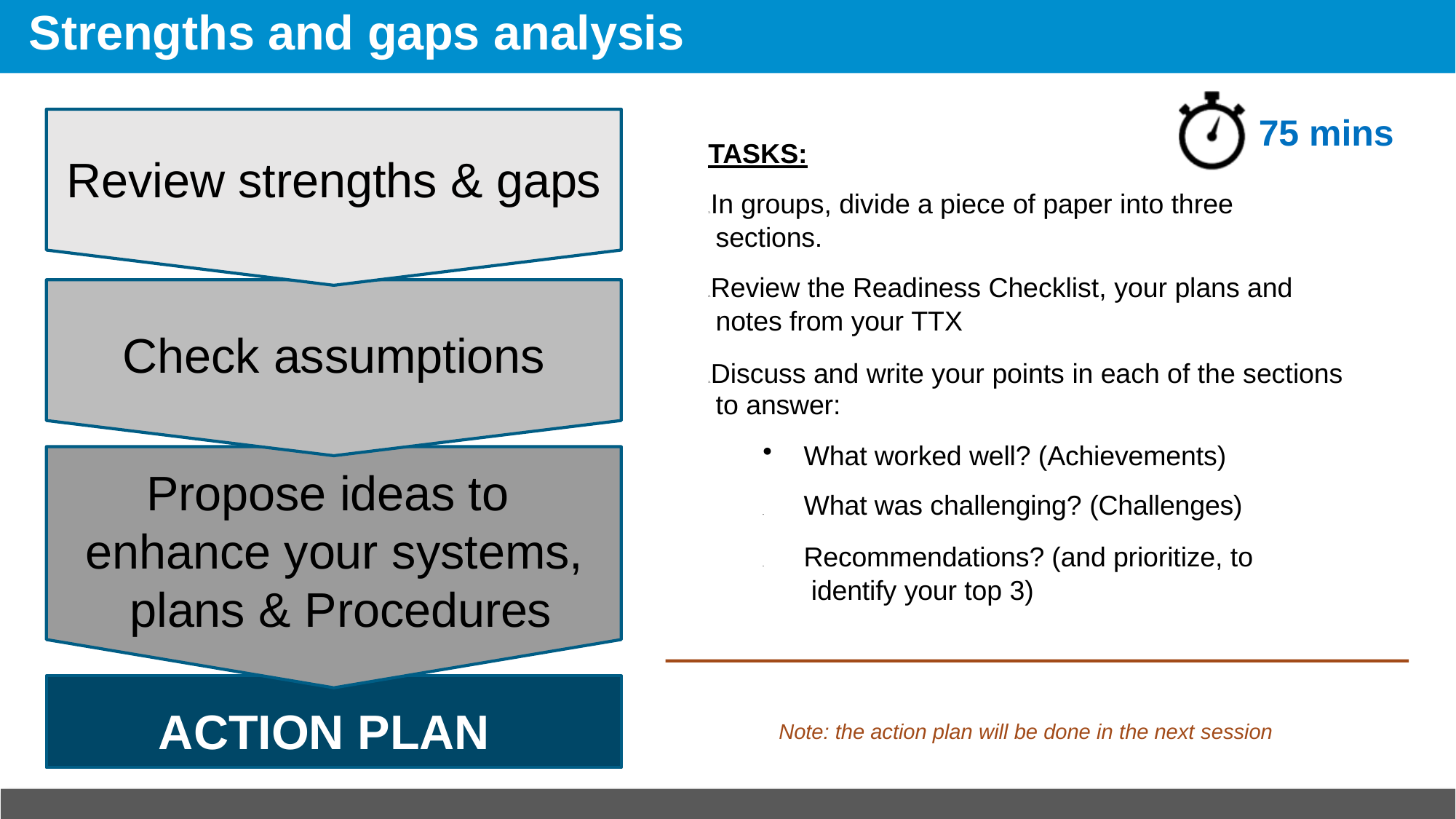

# Strengths and gaps analysis

75 mins
TASKS:
1.In groups, divide a piece of paper into three  sections.
Review strengths & gaps

Check assumptions

Propose ideas to  enhance your systems,  plans & Procedures

ACTION PLAN
2.Review the Readiness Checklist, your plans and  notes from your TTX
3.Discuss and write your points in each of the sections  to answer:
What worked well? (Achievements)  What was challenging? (Challenges)
Recommendations? (and prioritize, to  identify your top 3)
•
•

Note: the action plan will be done in the next session